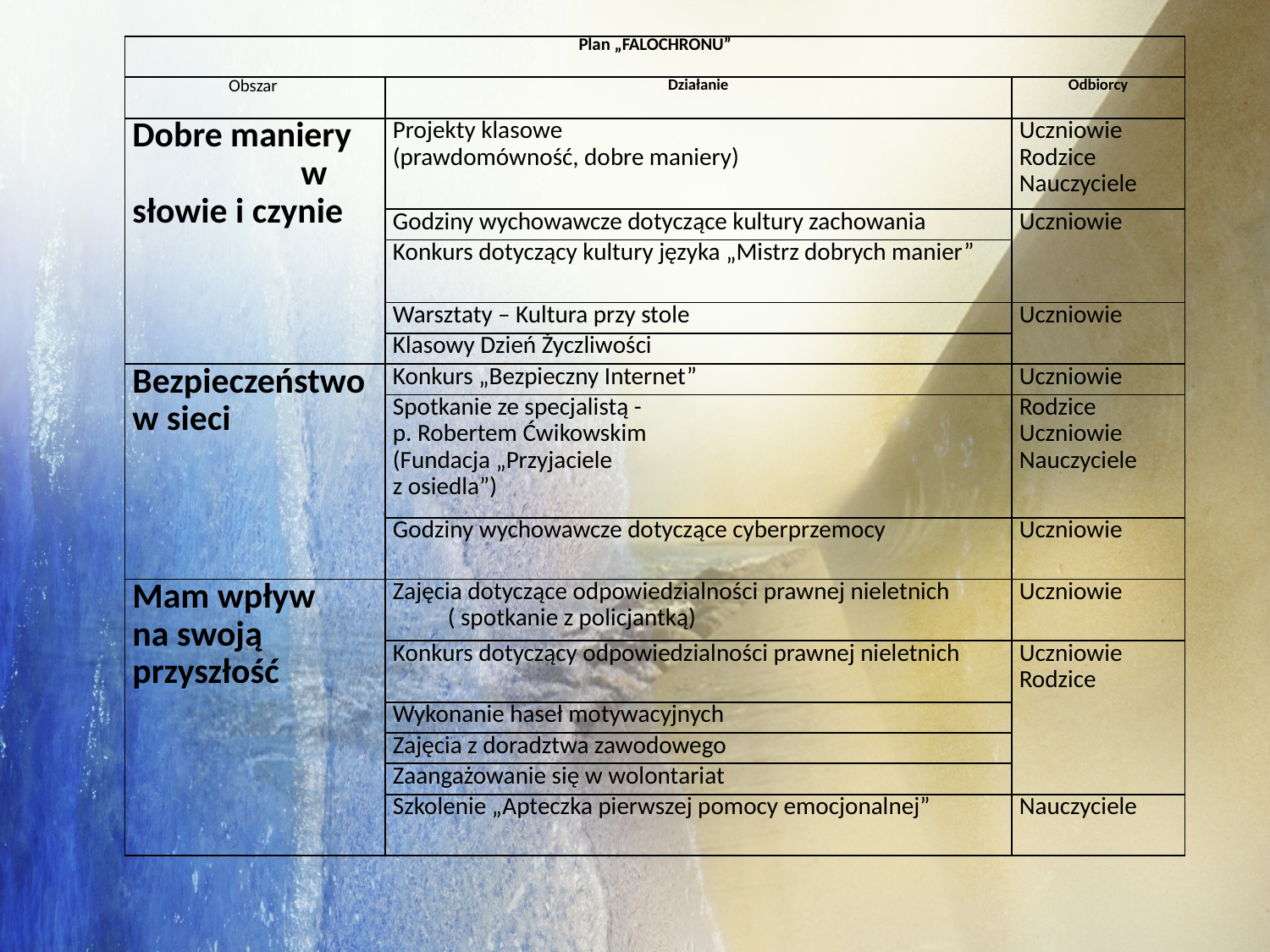

| Plan „FALOCHRONU” |  |  |
| --- | --- | --- |
| Obszar | Działanie | Odbiorcy |
| Dobre maniery w słowie i czynie | Projekty klasowe (prawdomówność, dobre maniery) | Uczniowie Rodzice Nauczyciele |
|  | Godziny wychowawcze dotyczące kultury zachowania | Uczniowie |
|  | Konkurs dotyczący kultury języka „Mistrz dobrych manier” |  |
|  | Warsztaty – Kultura przy stole | Uczniowie |
|  | Klasowy Dzień Życzliwości |  |
| Bezpieczeństwo w sieci | Konkurs „Bezpieczny Internet” | Uczniowie |
|  | Spotkanie ze specjalistą - p. Robertem Ćwikowskim (Fundacja „Przyjaciele z osiedla”) | Rodzice Uczniowie Nauczyciele |
|  | Godziny wychowawcze dotyczące cyberprzemocy | Uczniowie |
| Mam wpływ na swoją przyszłość | Zajęcia dotyczące odpowiedzialności prawnej nieletnich ( spotkanie z policjantką) | Uczniowie |
|  | Konkurs dotyczący odpowiedzialności prawnej nieletnich | Uczniowie Rodzice |
|  | Wykonanie haseł motywacyjnych |  |
|  | Zajęcia z doradztwa zawodowego |  |
|  | Zaangażowanie się w wolontariat |  |
|  | Szkolenie „Apteczka pierwszej pomocy emocjonalnej” | Nauczyciele |